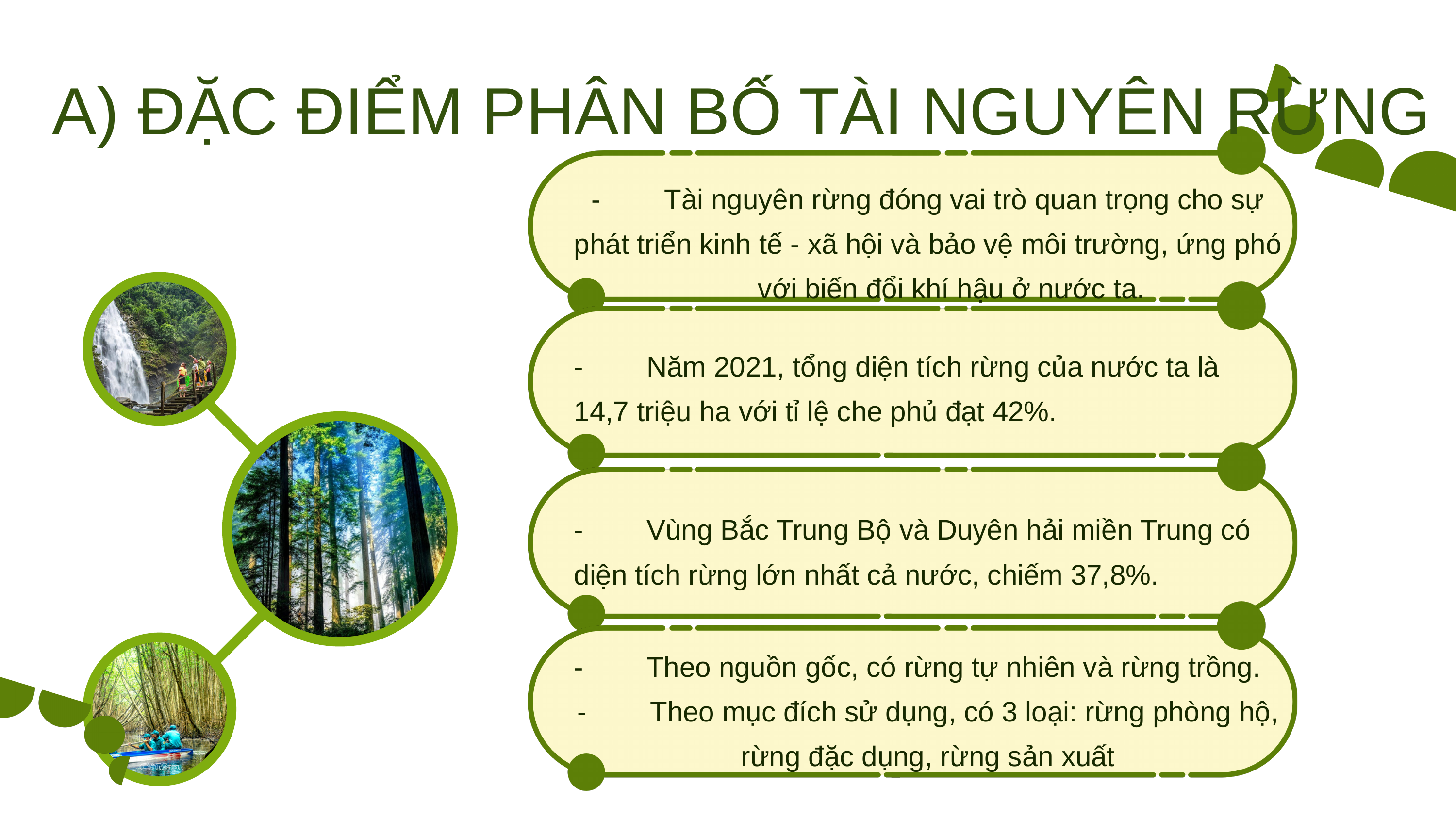

A) ĐẶC ĐIỂM PHÂN BỐ TÀI NGUYÊN RỪNG

-	Tài nguyên rừng đóng vai trò quan trọng cho sự phát triển kinh tế - xã hội và bảo vệ môi trường, ứng phó       với biến đổi khí hậu ở nước ta.

-	Năm 2021, tổng diện tích rừng của nước ta là 14,7 triệu ha với tỉ lệ che phủ đạt 42%.

-	Vùng Bắc Trung Bộ và Duyên hải miền Trung có diện tích rừng lớn nhất cả nước, chiếm 37,8%.

-	Theo nguồn gốc, có rừng tự nhiên và rừng trồng.
-	Theo mục đích sử dụng, có 3 loại: rừng phòng hộ, rừng đặc dụng, rừng sản xuất